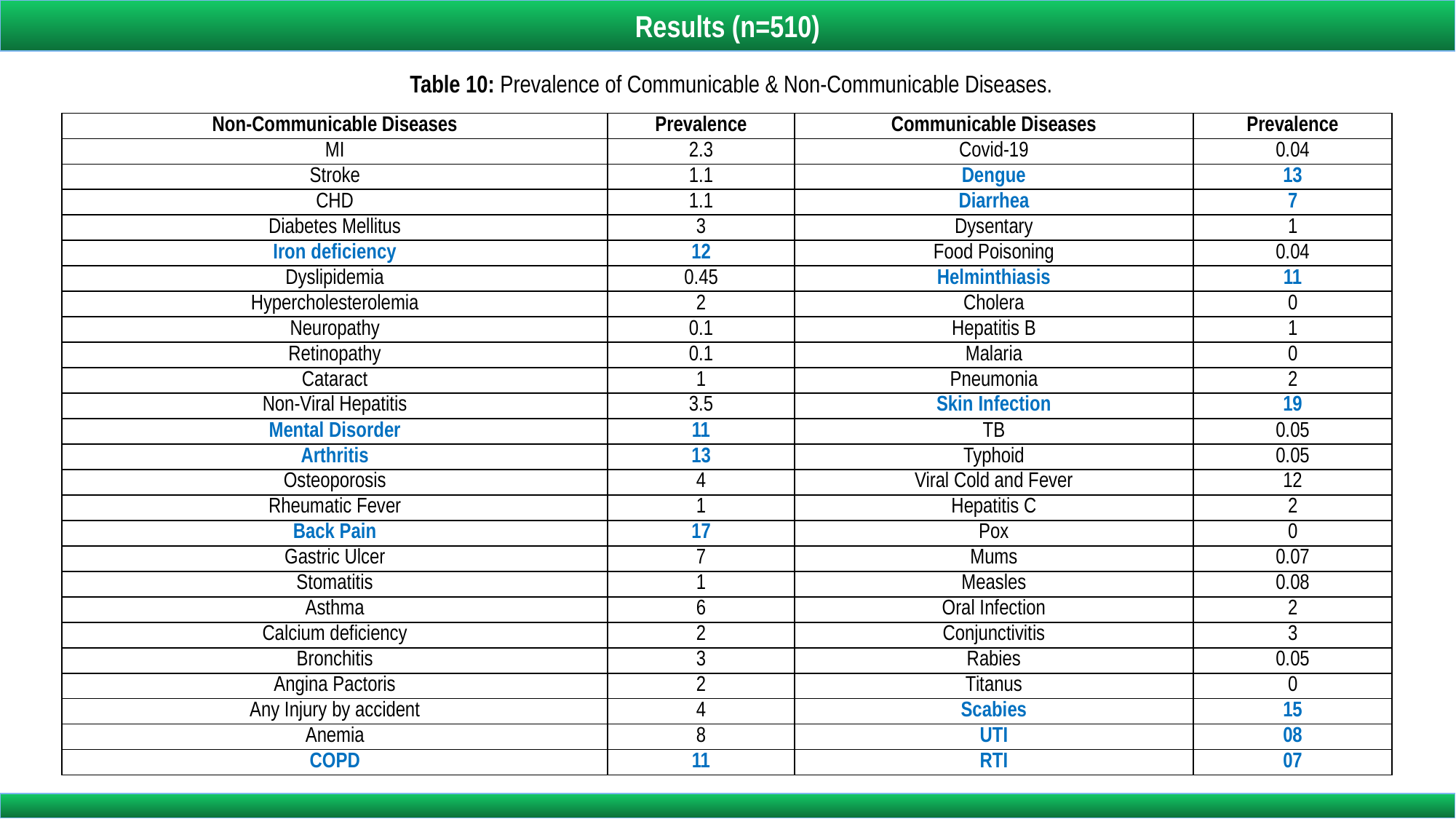

Results (n=510)
# Table 10: Prevalence of Communicable & Non-Communicable Diseases.
| Non-Communicable Diseases | Prevalence | Communicable Diseases | Prevalence |
| --- | --- | --- | --- |
| MI | 2.3 | Covid-19 | 0.04 |
| Stroke | 1.1 | Dengue | 13 |
| CHD | 1.1 | Diarrhea | 7 |
| Diabetes Mellitus | 3 | Dysentary | 1 |
| Iron deficiency | 12 | Food Poisoning | 0.04 |
| Dyslipidemia | 0.45 | Helminthiasis | 11 |
| Hypercholesterolemia | 2 | Cholera | 0 |
| Neuropathy | 0.1 | Hepatitis B | 1 |
| Retinopathy | 0.1 | Malaria | 0 |
| Cataract | 1 | Pneumonia | 2 |
| Non-Viral Hepatitis | 3.5 | Skin Infection | 19 |
| Mental Disorder | 11 | TB | 0.05 |
| Arthritis | 13 | Typhoid | 0.05 |
| Osteoporosis | 4 | Viral Cold and Fever | 12 |
| Rheumatic Fever | 1 | Hepatitis C | 2 |
| Back Pain | 17 | Pox | 0 |
| Gastric Ulcer | 7 | Mums | 0.07 |
| Stomatitis | 1 | Measles | 0.08 |
| Asthma | 6 | Oral Infection | 2 |
| Calcium deficiency | 2 | Conjunctivitis | 3 |
| Bronchitis | 3 | Rabies | 0.05 |
| Angina Pactoris | 2 | Titanus | 0 |
| Any Injury by accident | 4 | Scabies | 15 |
| Anemia | 8 | UTI | 08 |
| COPD | 11 | RTI | 07 |
51